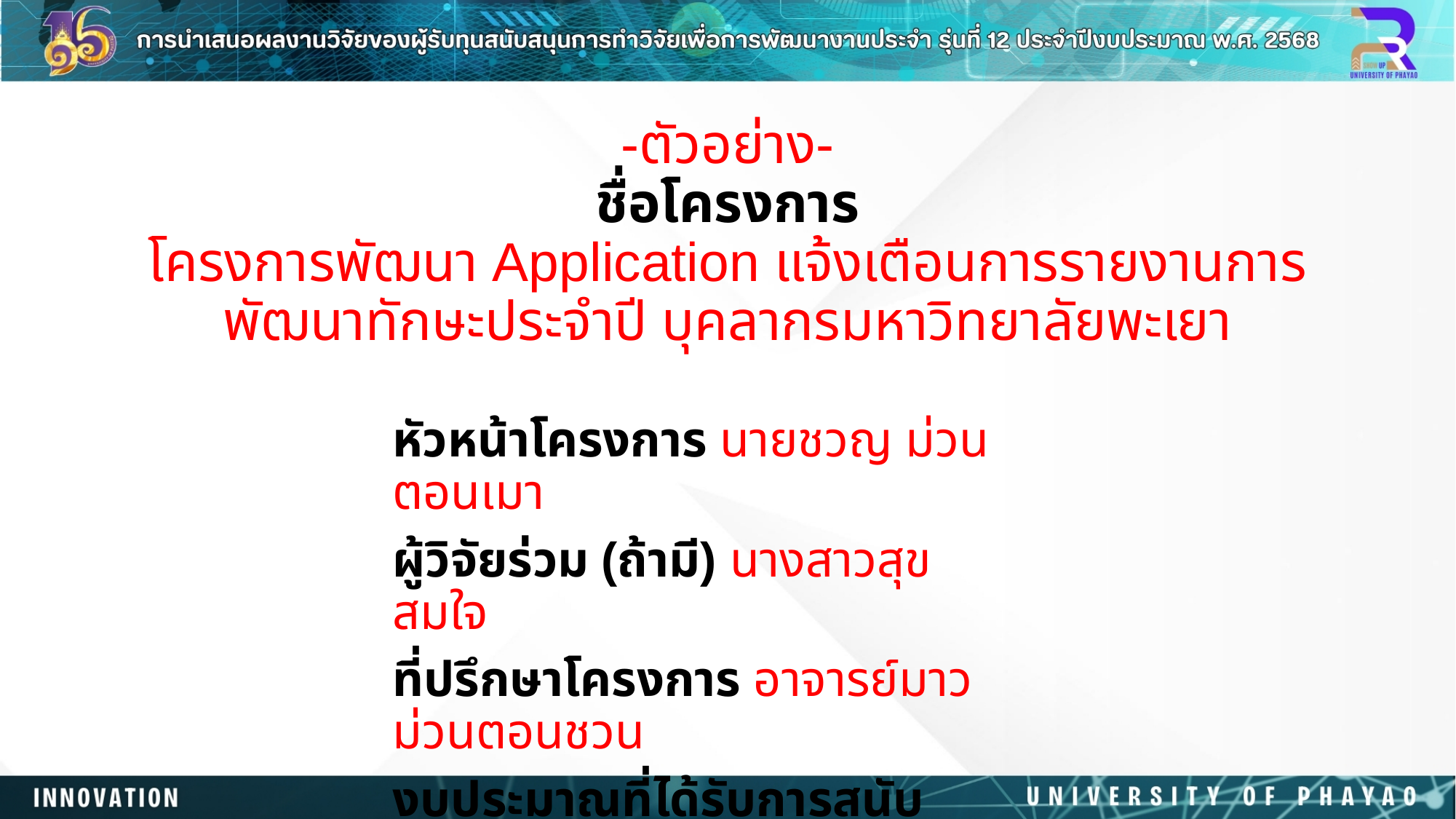

# -ตัวอย่าง- ชื่อโครงการ โครงการพัฒนา Application แจ้งเตือนการรายงานการพัฒนาทักษะประจำปี บุคลากรมหาวิทยาลัยพะเยา
หัวหน้าโครงการ นายชวญ ม่วนตอนเมา
ผู้วิจัยร่วม (ถ้ามี) นางสาวสุข สมใจ
ที่ปรึกษาโครงการ อาจารย์มาว ม่วนตอนชวน
งบประมาณที่ได้รับการสนับสนุนฯ 12,000 บาท